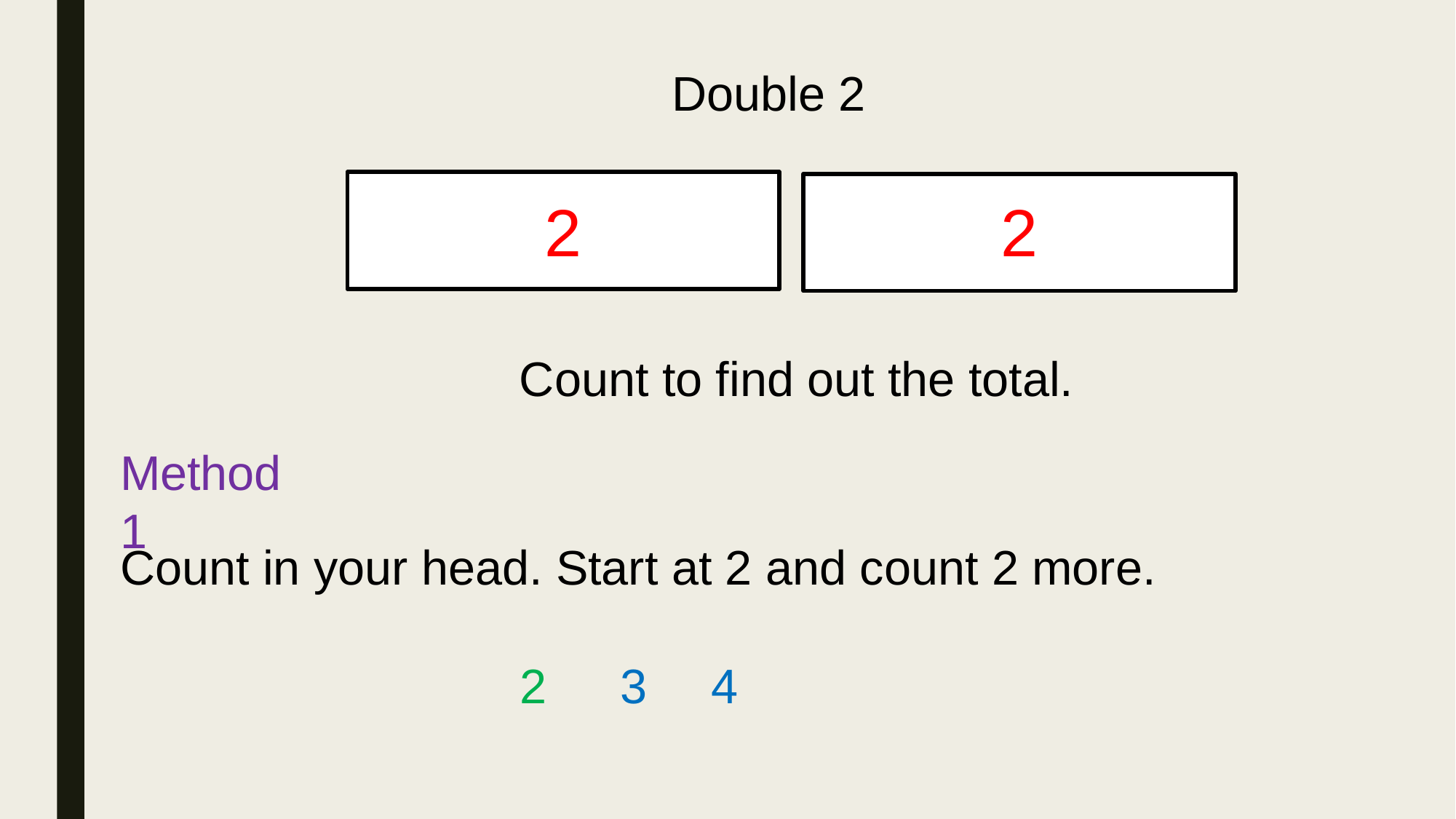

Double 2

2
2
Count to find out the total.
Method 1
Count in your head. Start at 2 and count 2 more.
2
3
4